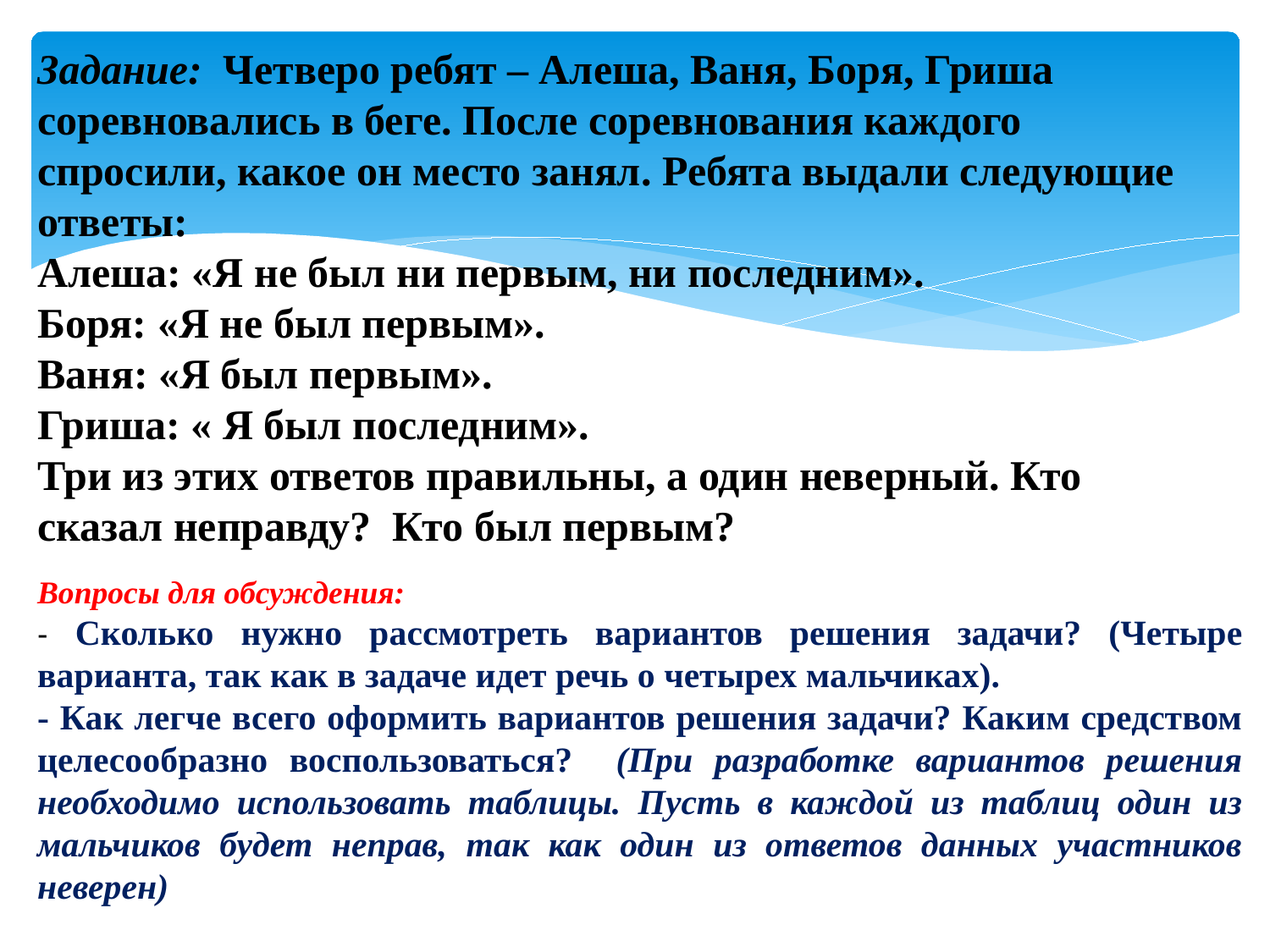

Задание:  Четверо ребят – Алеша, Ваня, Боря, Гриша  соревновались в беге. После соревнования каждого спросили, какое он место занял. Ребята выдали следующие ответы:
Алеша: «Я не был ни первым, ни последним».
Боря: «Я не был первым».
Ваня: «Я был первым».
Гриша: « Я был последним».
Три из этих ответов правильны, а один неверный. Кто сказал неправду?  Кто был первым?

Вопросы для обсуждения:
- Сколько нужно рассмотреть вариантов решения задачи? (Четыре варианта, так как в задаче идет речь о четырех мальчиках).
- Как легче всего оформить вариантов решения задачи? Каким средством целесообразно воспользоваться?  (При разработке вариантов решения необходимо использовать таблицы. Пусть в каждой из таблиц один из мальчиков будет неправ, так как один из ответов данных участников неверен)